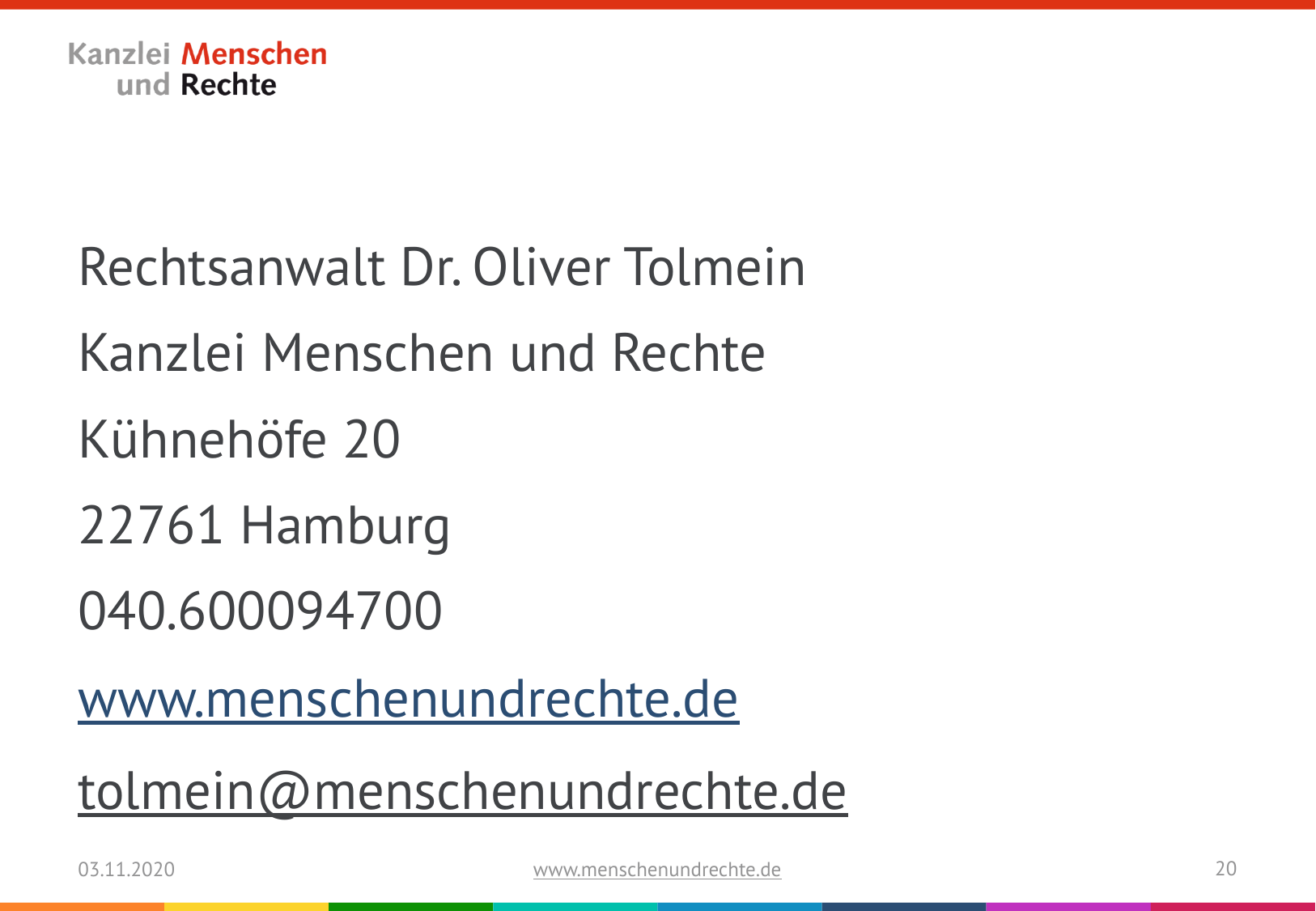

#
Rechtsanwalt Dr. Oliver Tolmein
Kanzlei Menschen und Rechte
Kühnehöfe 20
22761 Hamburg
040.600094700
www.menschenundrechte.de
tolmein@menschenundrechte.de
03.11.2020
www.menschenundrechte.de
20